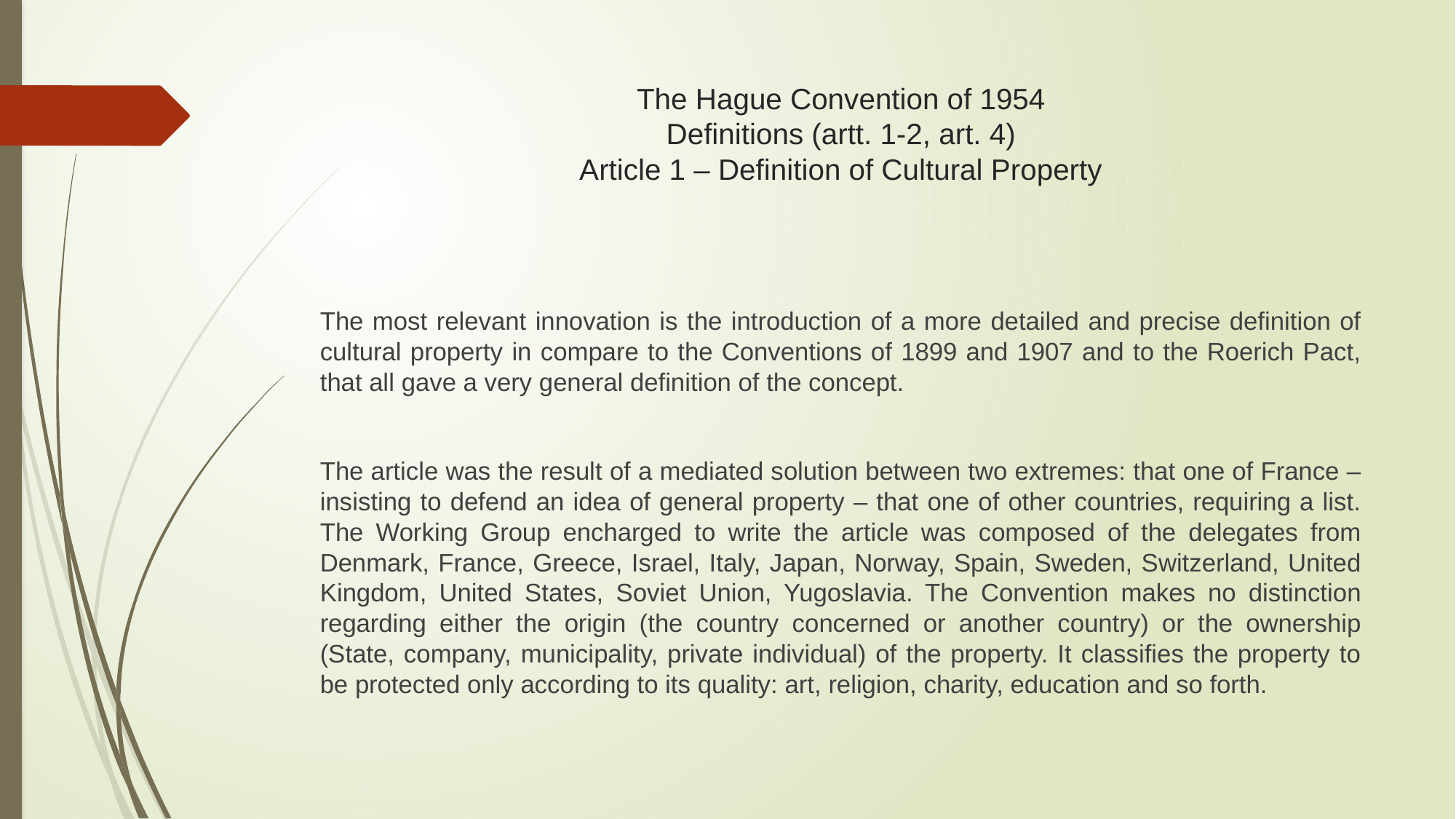

# The Hague Convention of 1954 Definitions (artt. 1-2, art. 4) Article 1 – Definition of Cultural Property

The most relevant innovation is the introduction of a more detailed and precise definition of cultural property in compare to the Conventions of 1899 and 1907 and to the Roerich Pact, that all gave a very general definition of the concept.

The article was the result of a mediated solution between two extremes: that one of France – insisting to defend an idea of general property – that one of other countries, requiring a list. The Working Group encharged to write the article was composed of the delegates from Denmark, France, Greece, Israel, Italy, Japan, Norway, Spain, Sweden, Switzerland, United Kingdom, United States, Soviet Union, Yugoslavia. The Convention makes no distinction regarding either the origin (the country concerned or another country) or the ownership (State, company, municipality, private individual) of the property. It classifies the property to be protected only according to its quality: art, religion, charity, education and so forth.